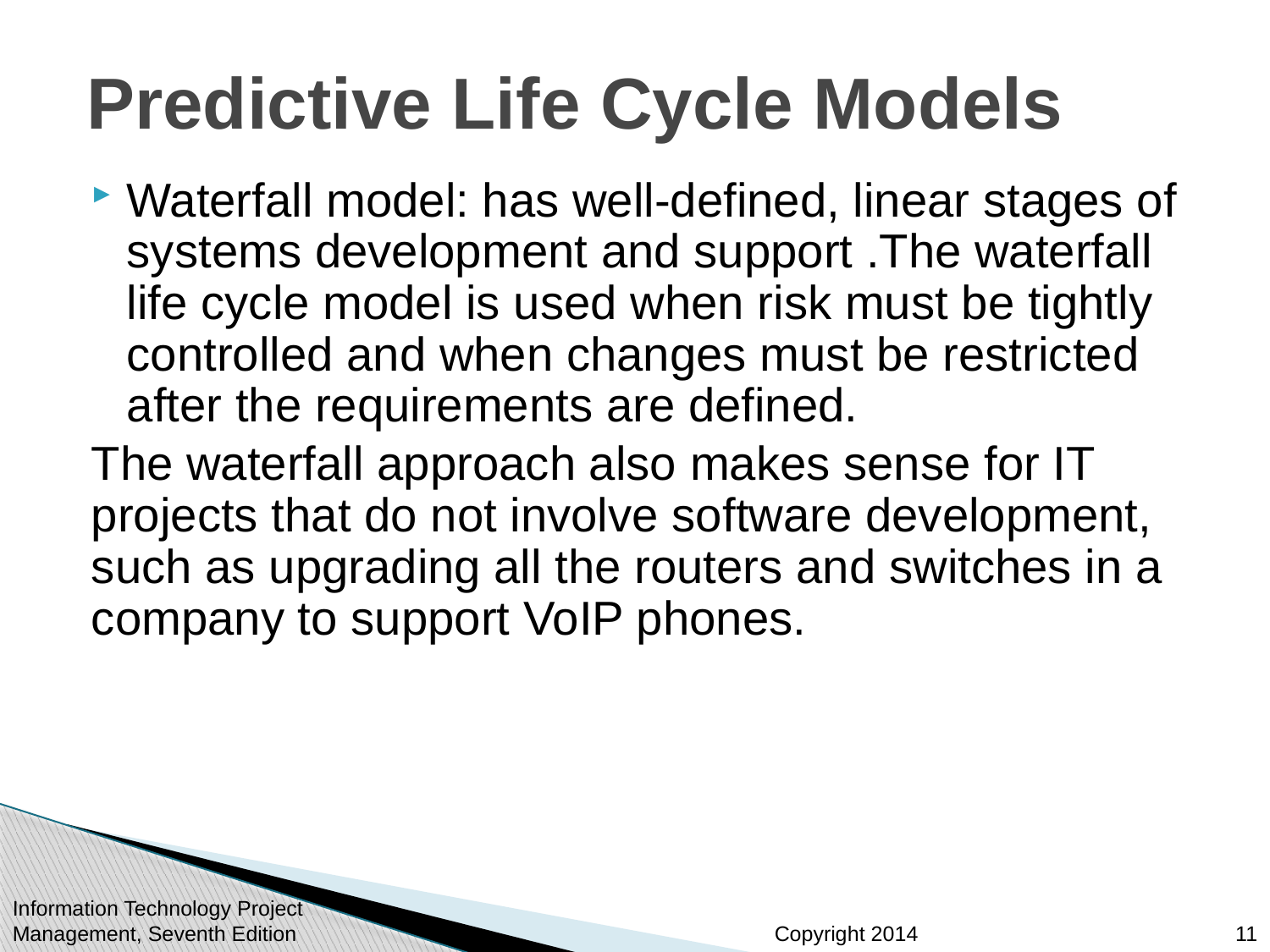

# Predictive Life Cycle Models
Waterfall model: has well-defined, linear stages of systems development and support .The waterfall life cycle model is used when risk must be tightly controlled and when changes must be restricted after the requirements are defined.
The waterfall approach also makes sense for IT projects that do not involve software development, such as upgrading all the routers and switches in a company to support VoIP phones.

Information Technology Project Management, Seventh Edition
11